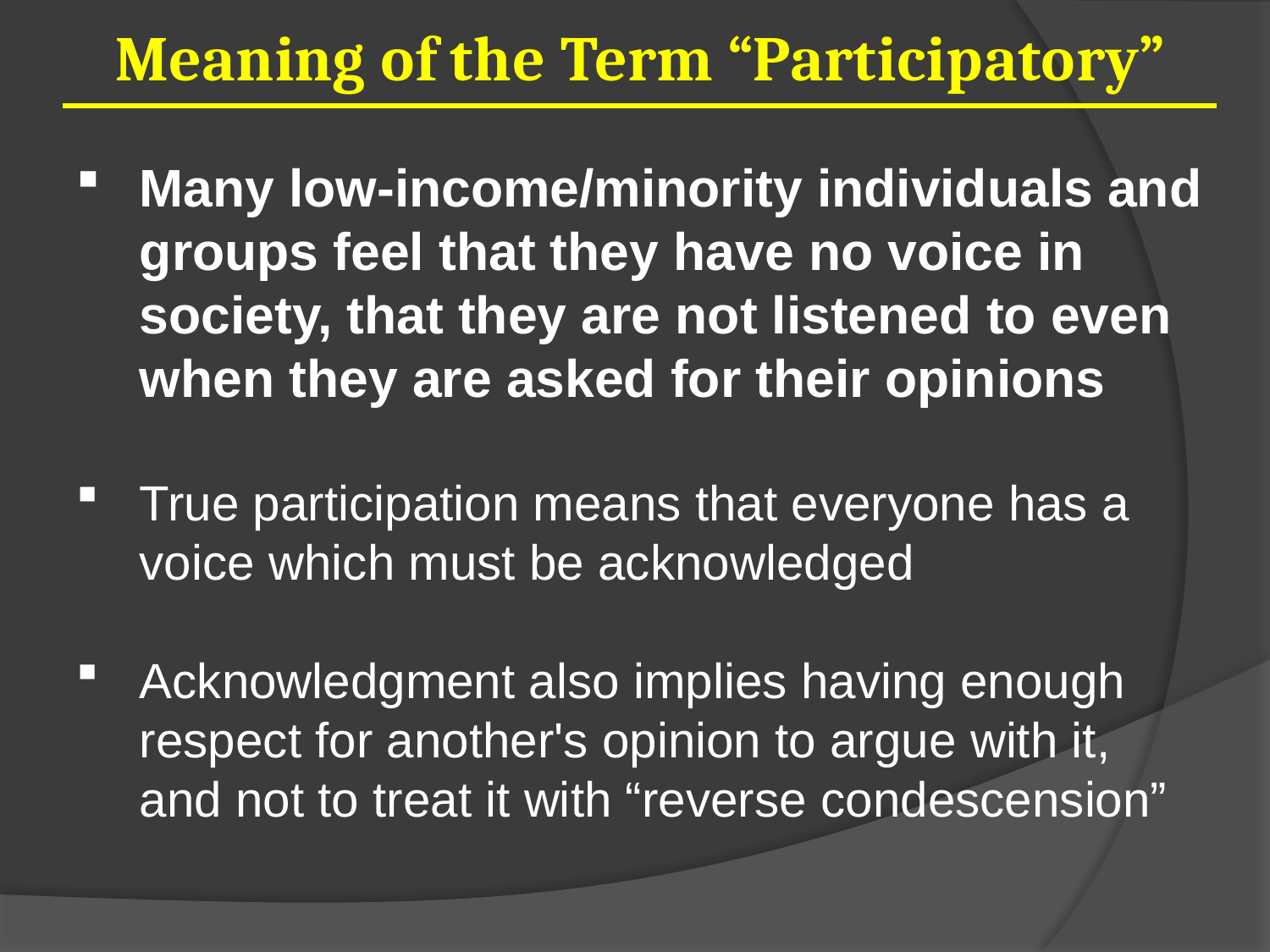

Meaning of the Term “Participatory”
Many low-income/minority individuals and groups feel that they have no voice in society, that they are not listened to even when they are asked for their opinions

True participation means that everyone has a voice which must be acknowledged

Acknowledgment also implies having enough respect for another's opinion to argue with it, and not to treat it with “reverse condescension”